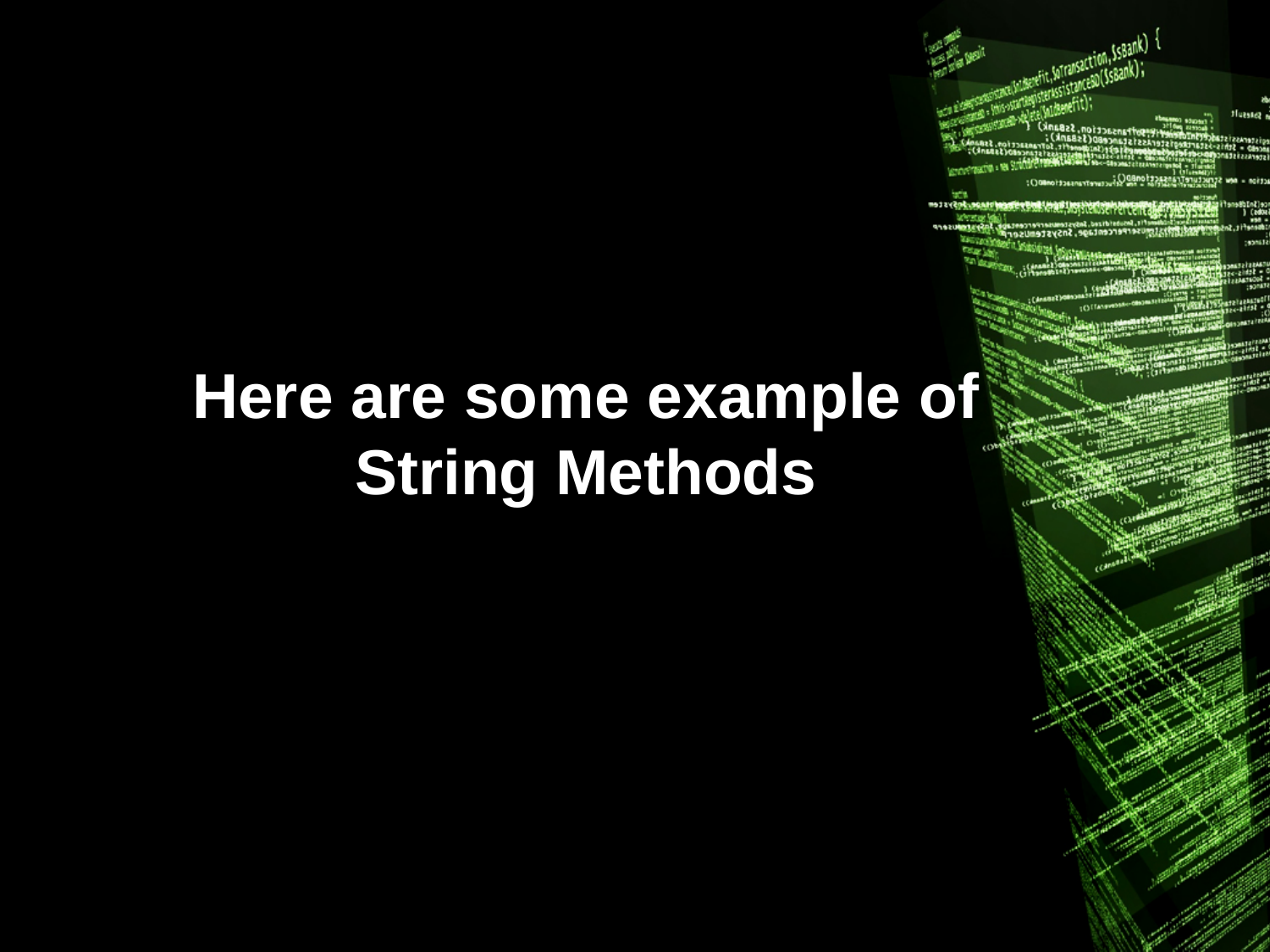

# Here are some example of String Methods